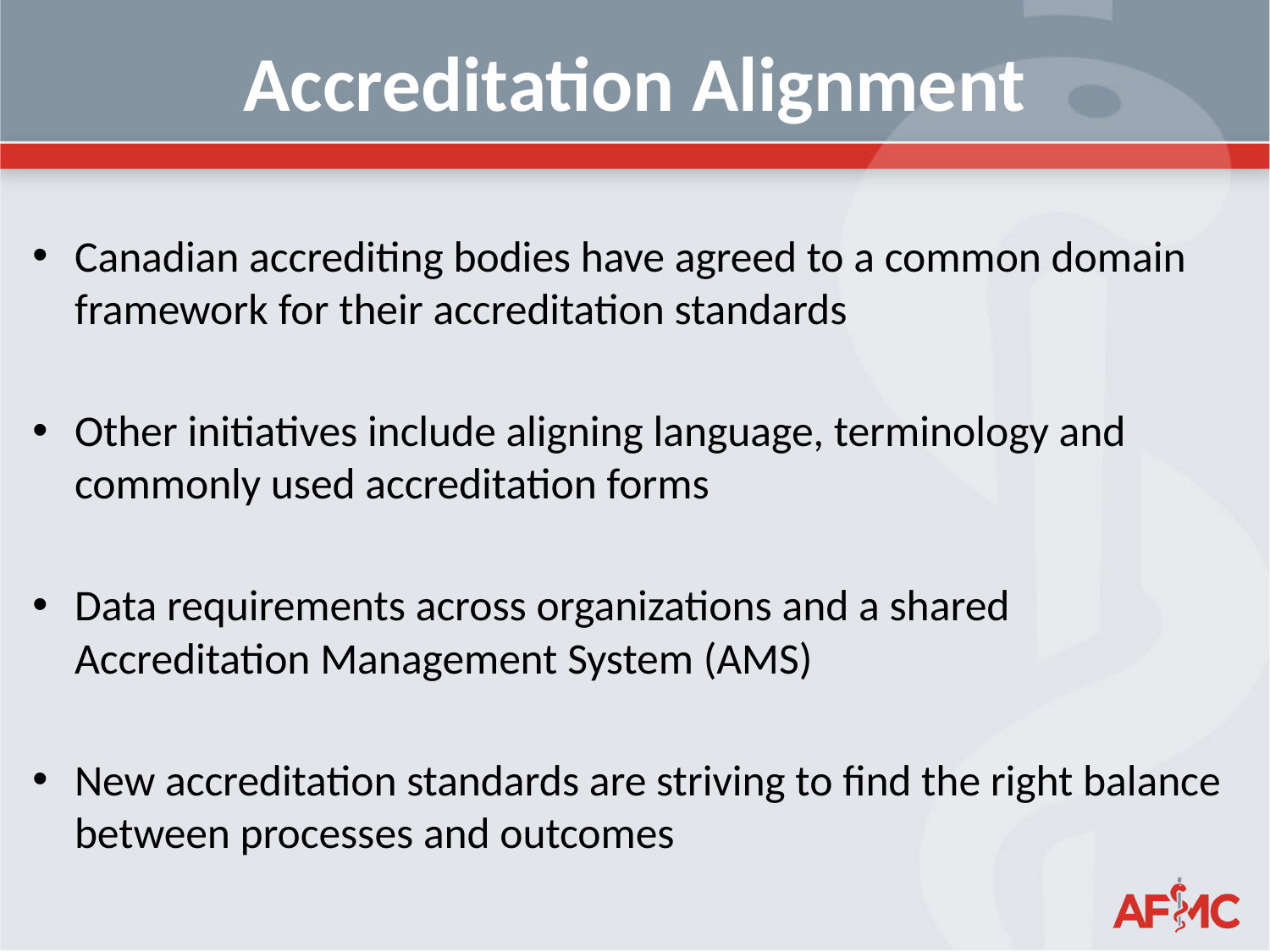

# Accreditation Alignment
Canadian accrediting bodies have agreed to a common domain framework for their accreditation standards

Other initiatives include aligning language, terminology and commonly used accreditation forms

Data requirements across organizations and a shared Accreditation Management System (AMS)

New accreditation standards are striving to find the right balance between processes and outcomes